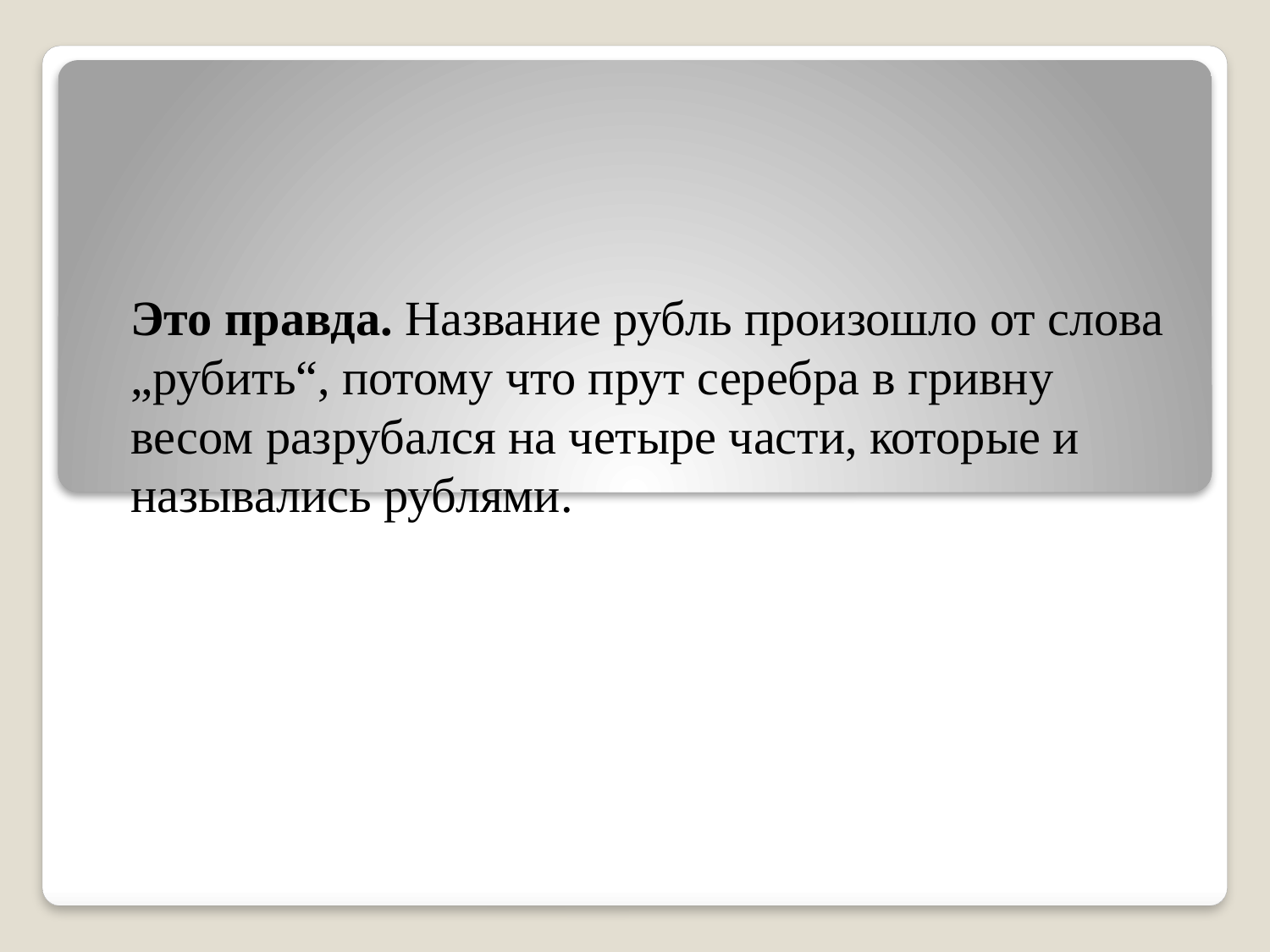

Это правда. Название рубль произошло от слова „рубить“, потому что прут серебра в гривну весом разрубался на четыре части, которые и назывались рублями.